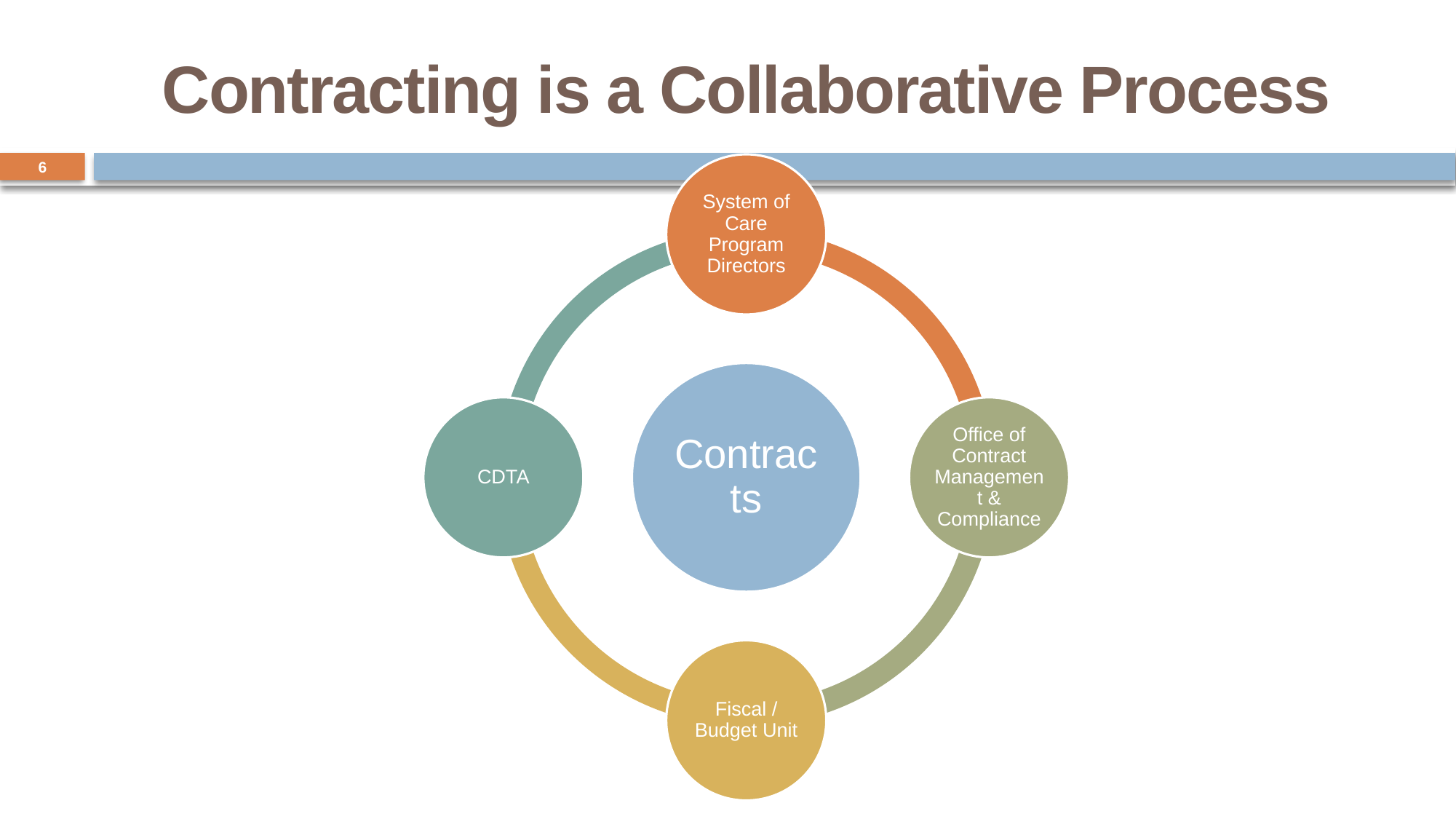

# Contracting is a Collaborative Process
6
Contracts
System of Care Program Directors
Office of Contract Management & Compliance
Fiscal / Budget Unit
CDTA